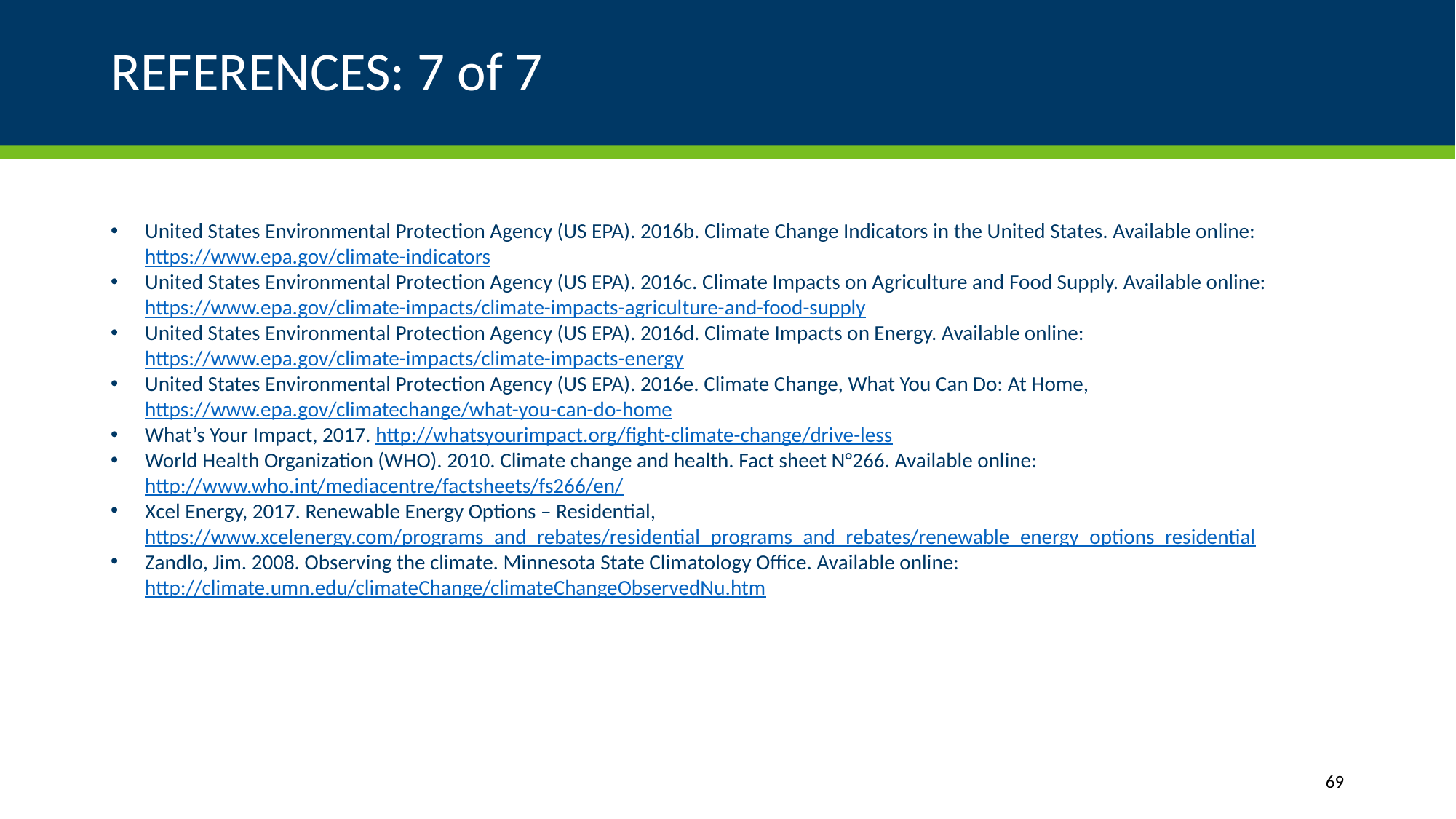

# REFERENCES: 7 of 7
United States Environmental Protection Agency (US EPA). 2016b. Climate Change Indicators in the United States. Available online: https://www.epa.gov/climate-indicators
United States Environmental Protection Agency (US EPA). 2016c. Climate Impacts on Agriculture and Food Supply. Available online: https://www.epa.gov/climate-impacts/climate-impacts-agriculture-and-food-supply
United States Environmental Protection Agency (US EPA). 2016d. Climate Impacts on Energy. Available online: https://www.epa.gov/climate-impacts/climate-impacts-energy
United States Environmental Protection Agency (US EPA). 2016e. Climate Change, What You Can Do: At Home, https://www.epa.gov/climatechange/what-you-can-do-home
What’s Your Impact, 2017. http://whatsyourimpact.org/fight-climate-change/drive-less
World Health Organization (WHO). 2010. Climate change and health. Fact sheet N°266. Available online: http://www.who.int/mediacentre/factsheets/fs266/en/
Xcel Energy, 2017. Renewable Energy Options – Residential, https://www.xcelenergy.com/programs_and_rebates/residential_programs_and_rebates/renewable_energy_options_residential
Zandlo, Jim. 2008. Observing the climate. Minnesota State Climatology Office. Available online: http://climate.umn.edu/climateChange/climateChangeObservedNu.htm

69